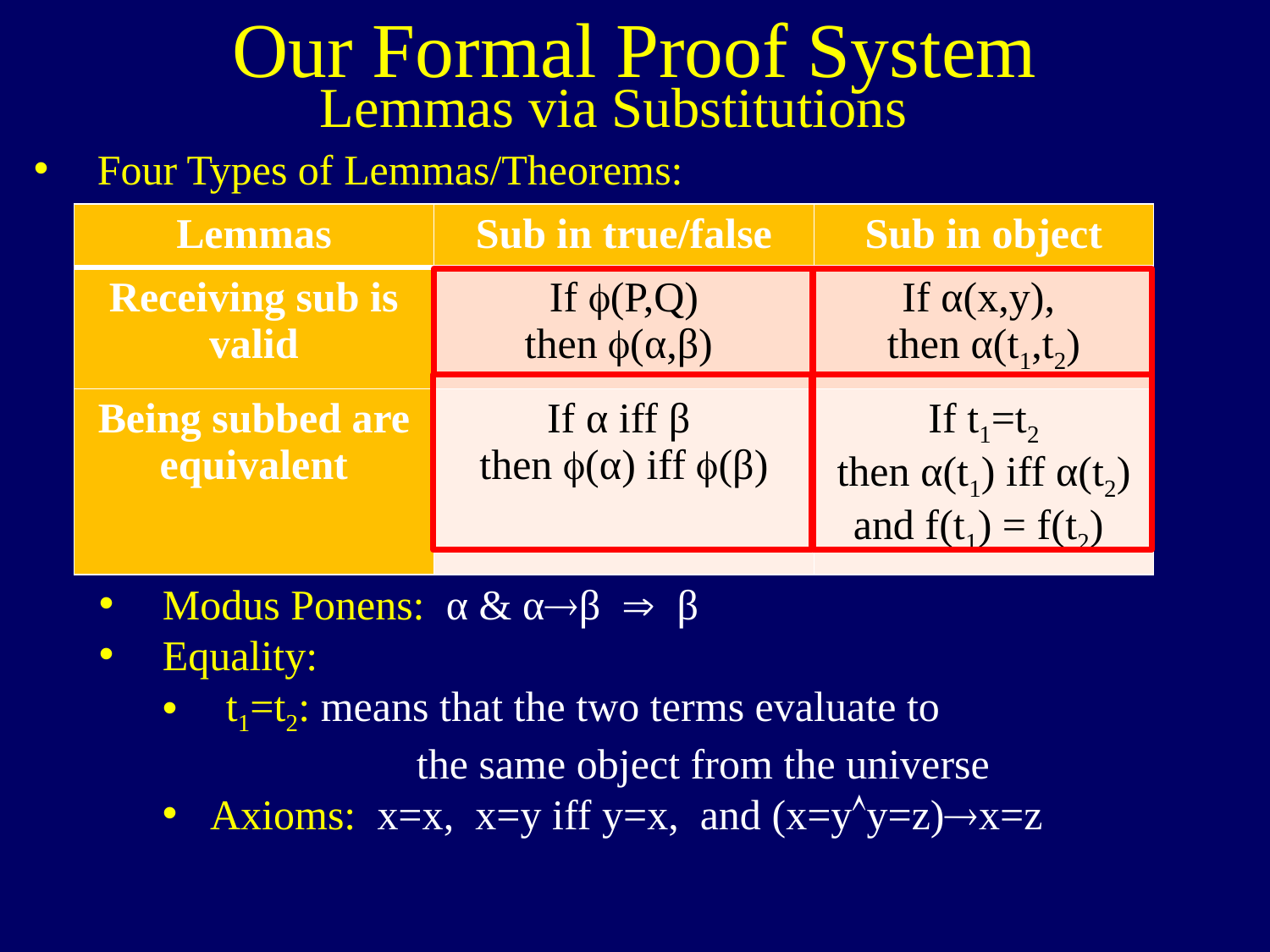

Our Formal Proof System
Lemmas via Substitutions
Four Types of Lemmas/Theorems:
| Lemmas | Sub in true/false | Sub in object |
| --- | --- | --- |
| Receiving sub is valid | If φ(P,Q) then φ(α,β) | If α(x,y), then α(t1,t2) |
| Being subbed are equivalent | If α iff β then φ(α) iff φ(β) | If t1=t2 then α(t1) iff α(t2) and f(t1) = f(t2) |

Modus Ponens:  α & α→β  ⇒  β
Equality:
t1=t2: means that the two terms evaluate to
                        the same object from the universe
Axioms:  x=x,  x=y iff y=x,  and (x=y∧y=z)→x=z